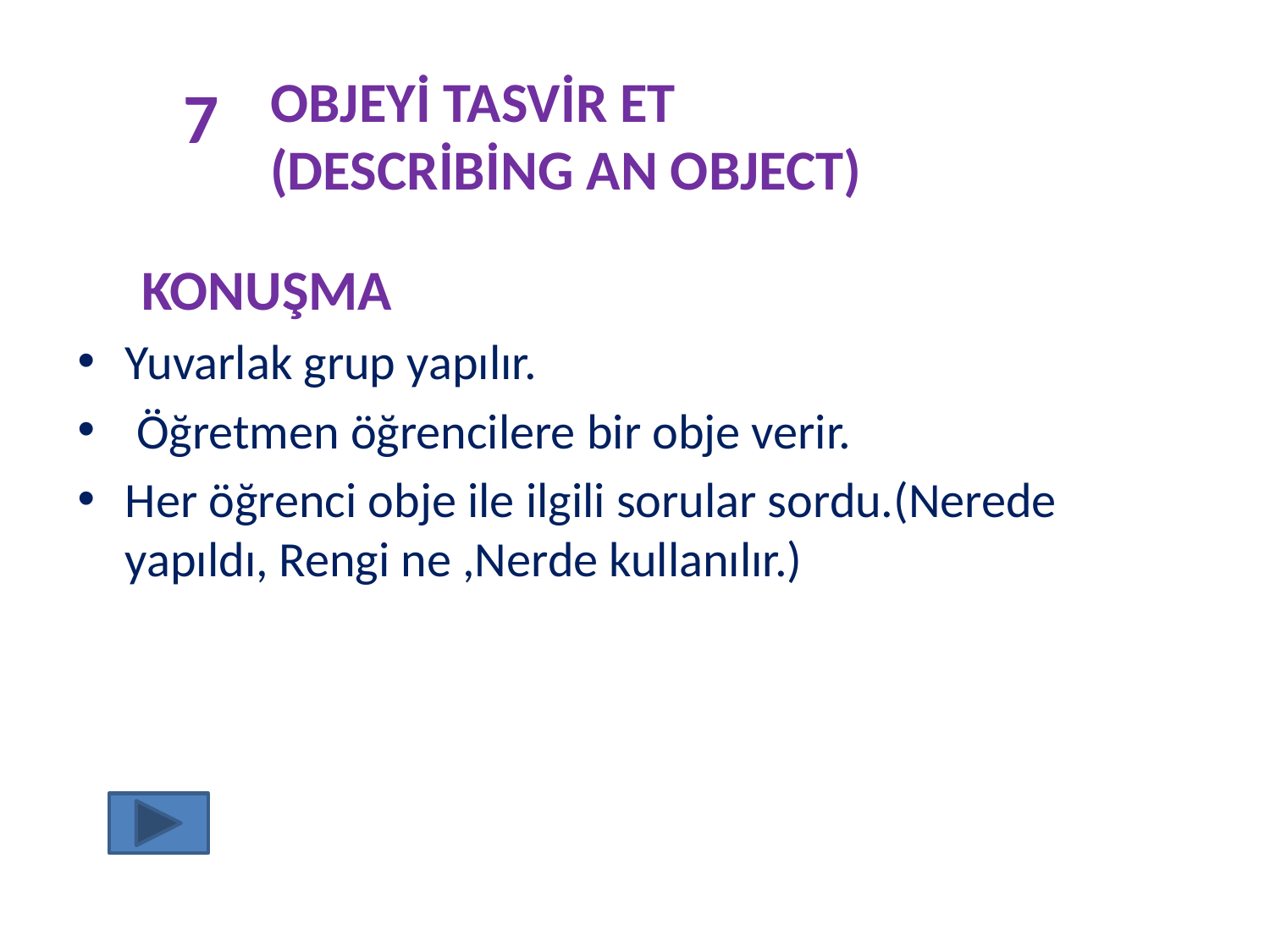

# 7
OBJEYİ TASVİR ET
(DESCRİBİNG AN OBJECT)
KONUŞMA
Yuvarlak grup yapılır.
 Öğretmen öğrencilere bir obje verir.
Her öğrenci obje ile ilgili sorular sordu.(Nerede yapıldı, Rengi ne ,Nerde kullanılır.)